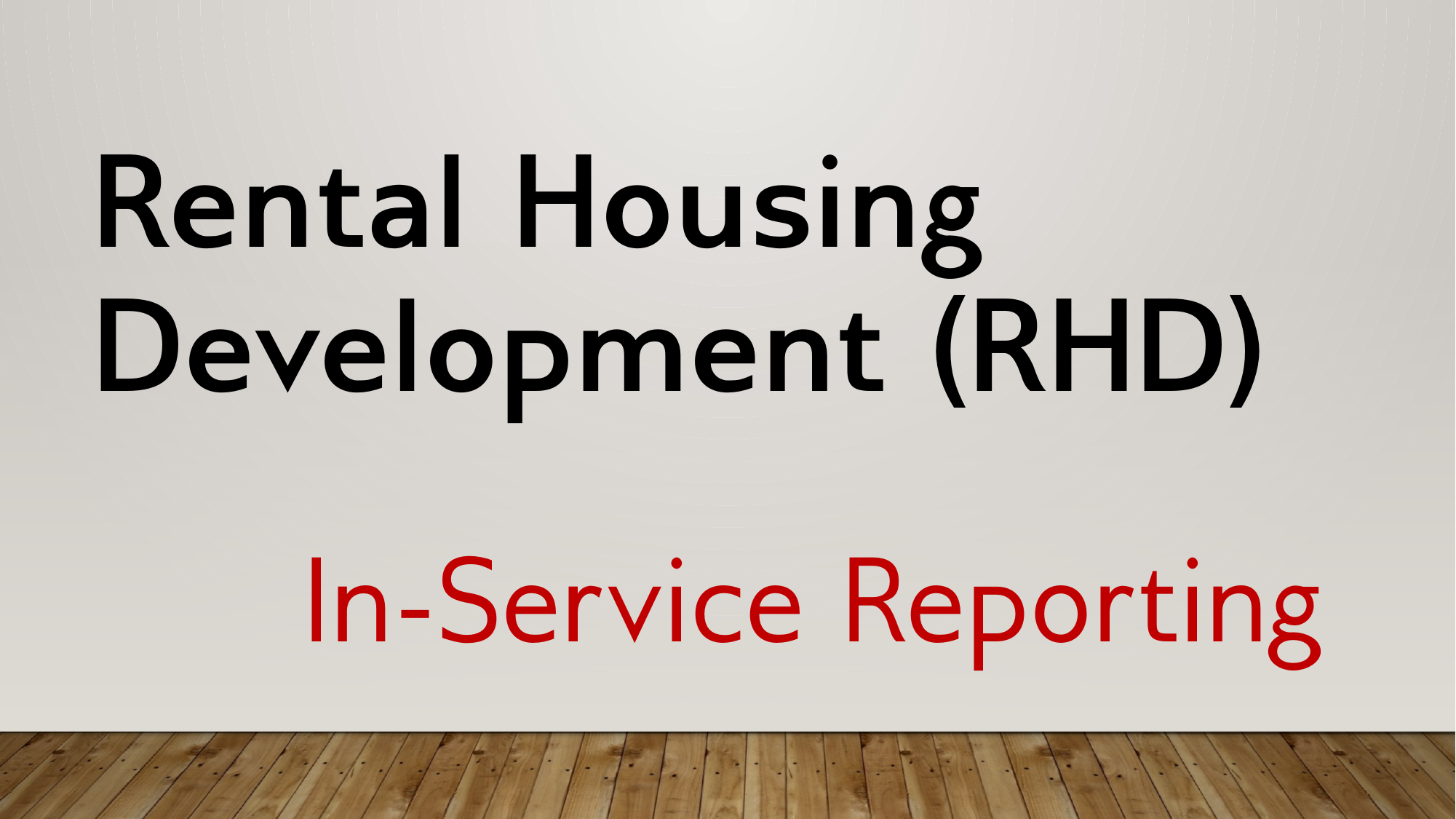

# Rental Housing Development (RHD)
In-Service Reporting